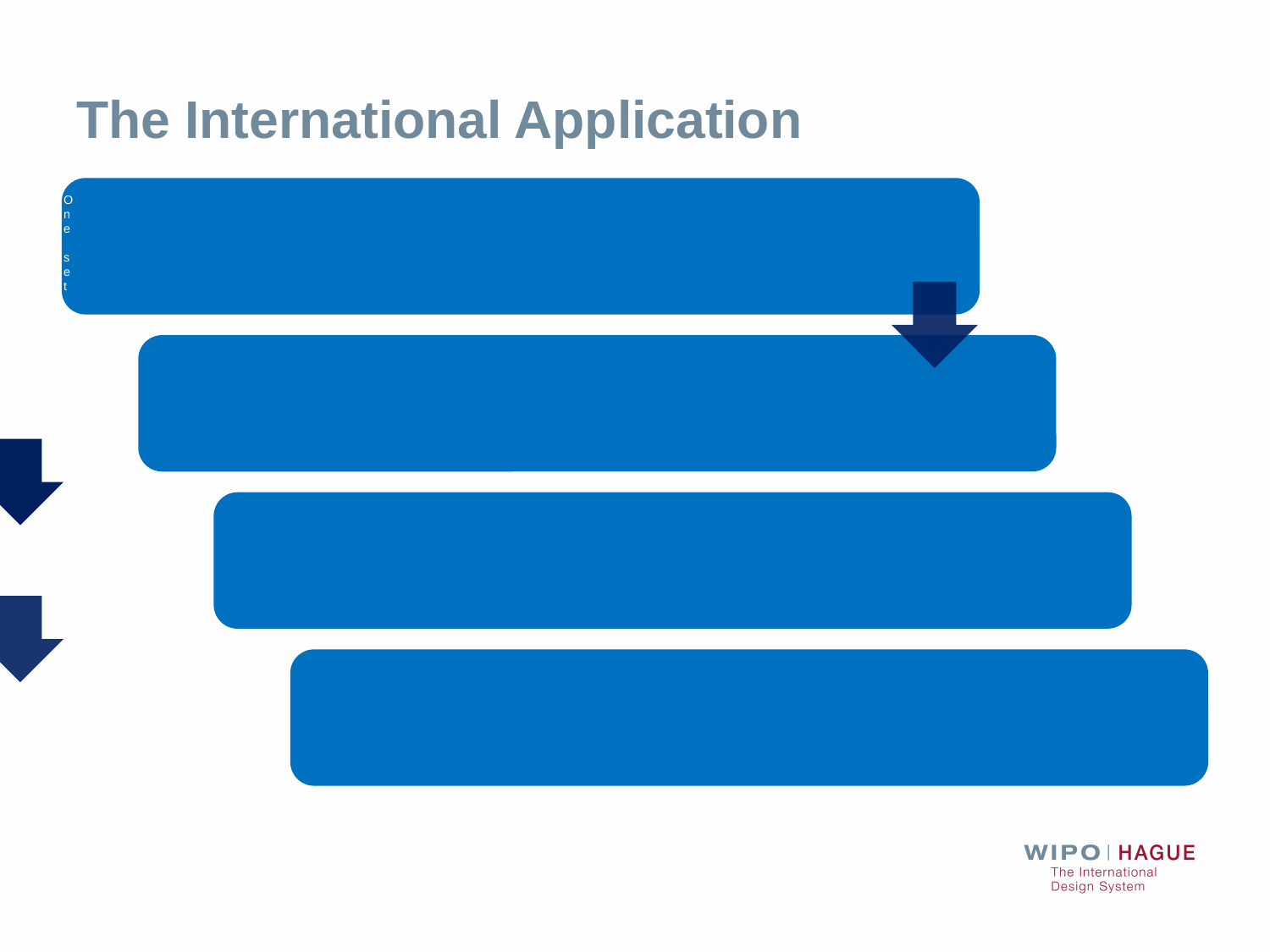

# The International Application
In English, French or Spanish
One set of fees (in CHF) is to be paid